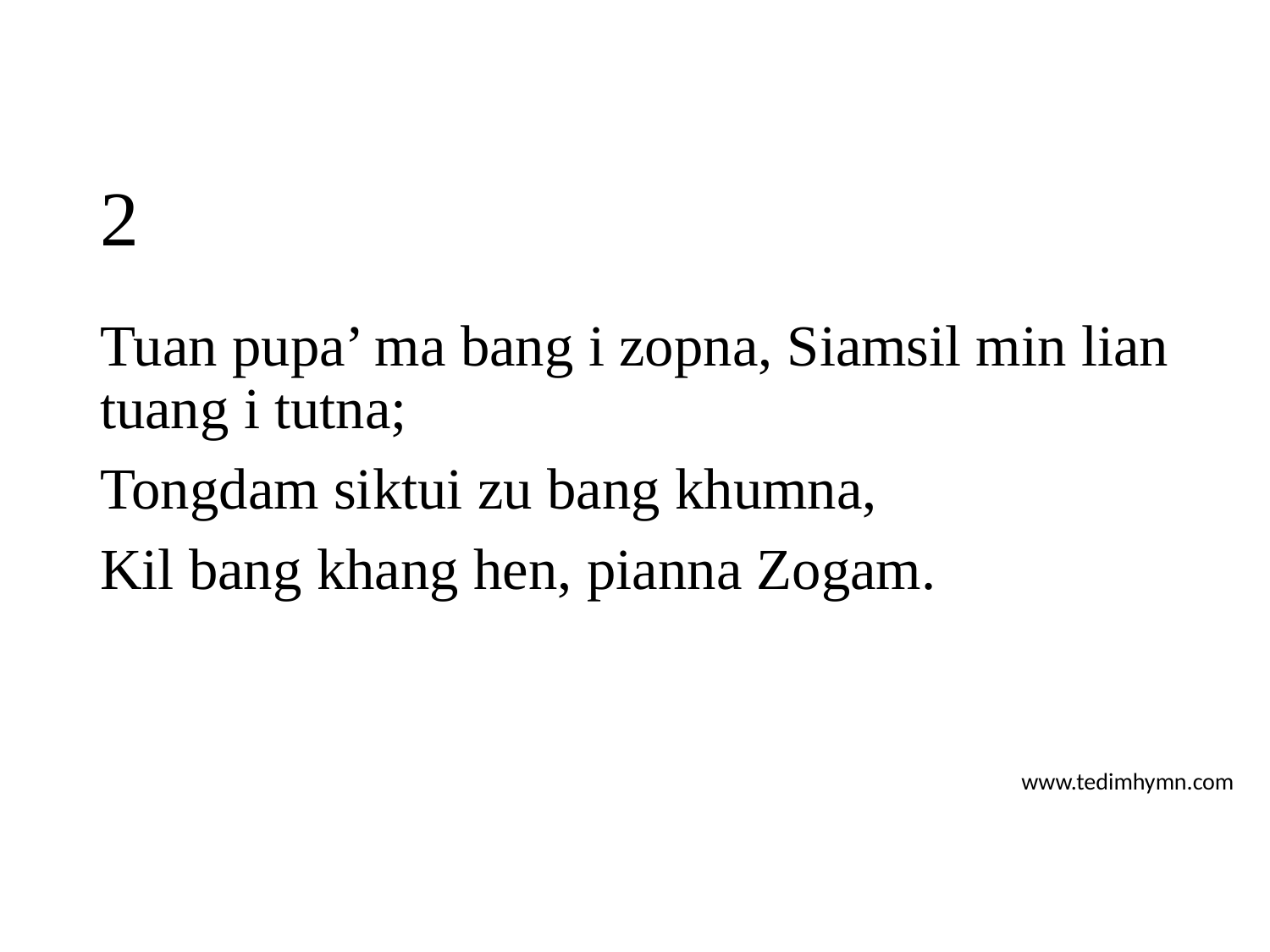

# 2
Tuan pupa’ ma bang i zopna, Siamsil min lian tuang i tutna;
Tongdam siktui zu bang khumna,
Kil bang khang hen, pianna Zogam.
www.tedimhymn.com